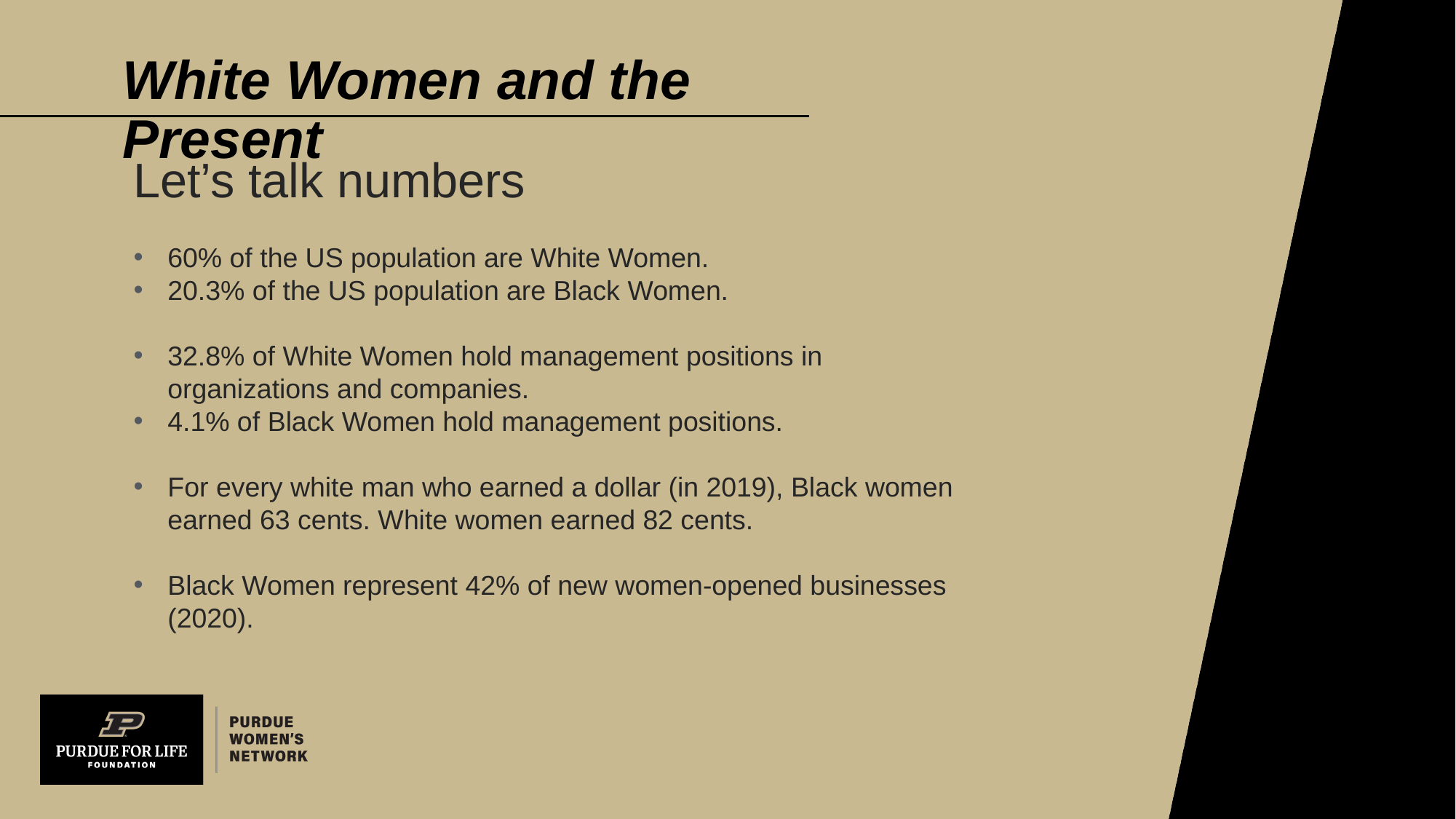

# White Women and the Present
Let’s talk numbers

60% of the US population are White Women.
20.3% of the US population are Black Women.

32.8% of White Women hold management positions in organizations and companies.
4.1% of Black Women hold management positions.

For every white man who earned a dollar (in 2019), Black women earned 63 cents. White women earned 82 cents.

Black Women represent 42% of new women-opened businesses (2020).